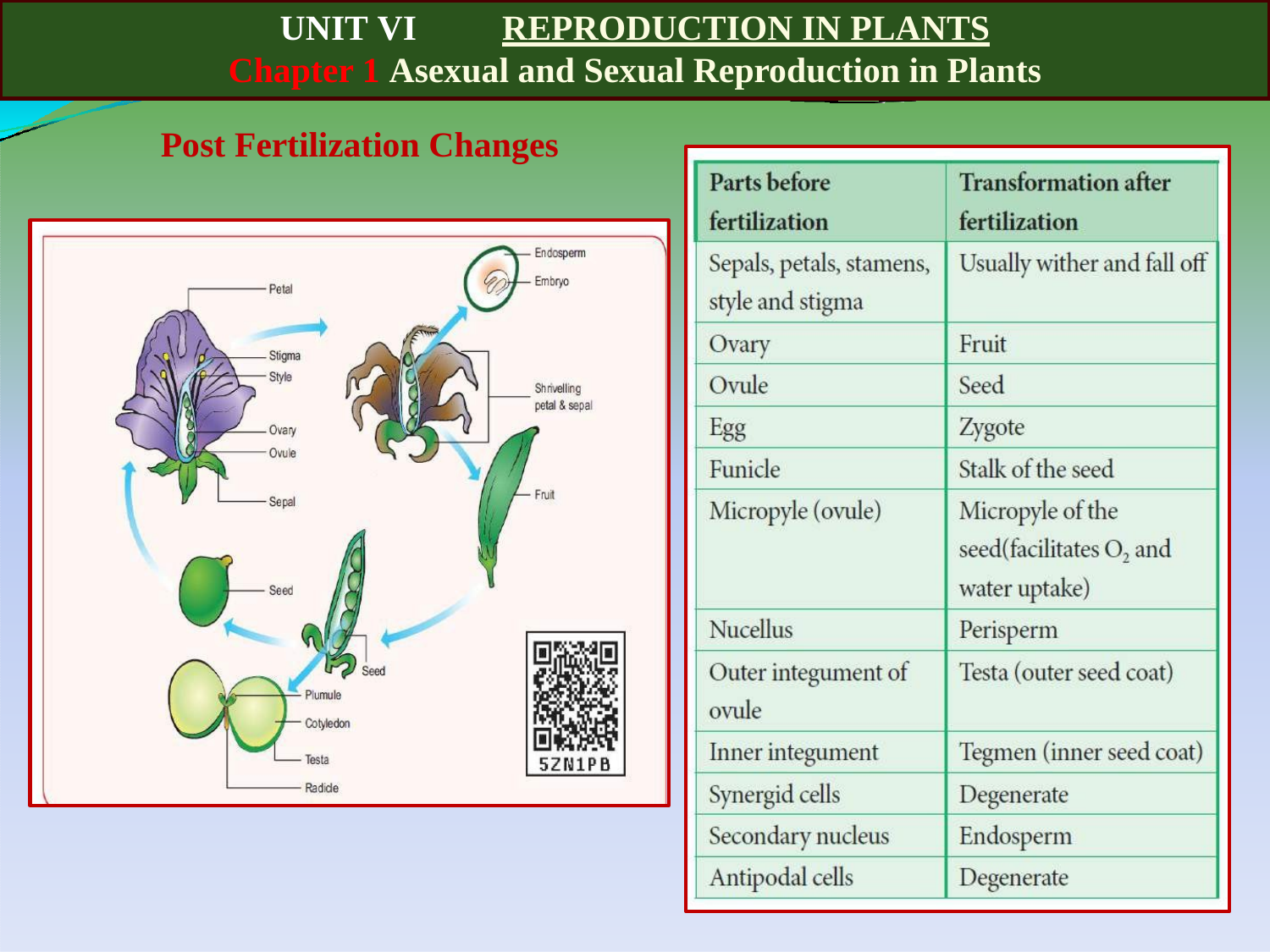

UNIT VI	REPRODUCTION IN PLANTS
Chapter 1 Asexual and Sexual Reproduction in Plants
Post Fertilization Changes